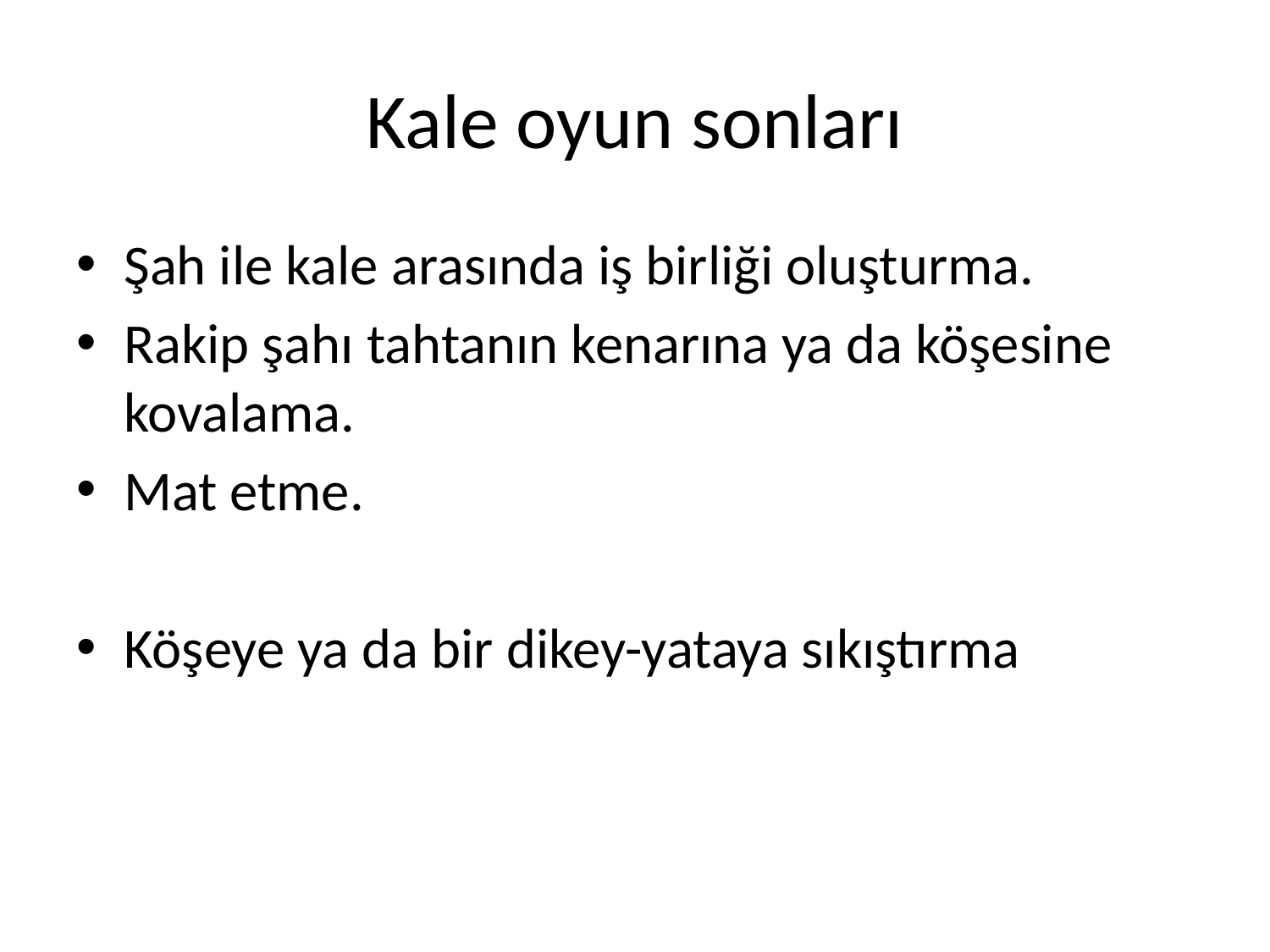

# Kale oyun sonları
Şah ile kale arasında iş birliği oluşturma.
Rakip şahı tahtanın kenarına ya da köşesine kovalama.
Mat etme.

Köşeye ya da bir dikey-yataya sıkıştırma